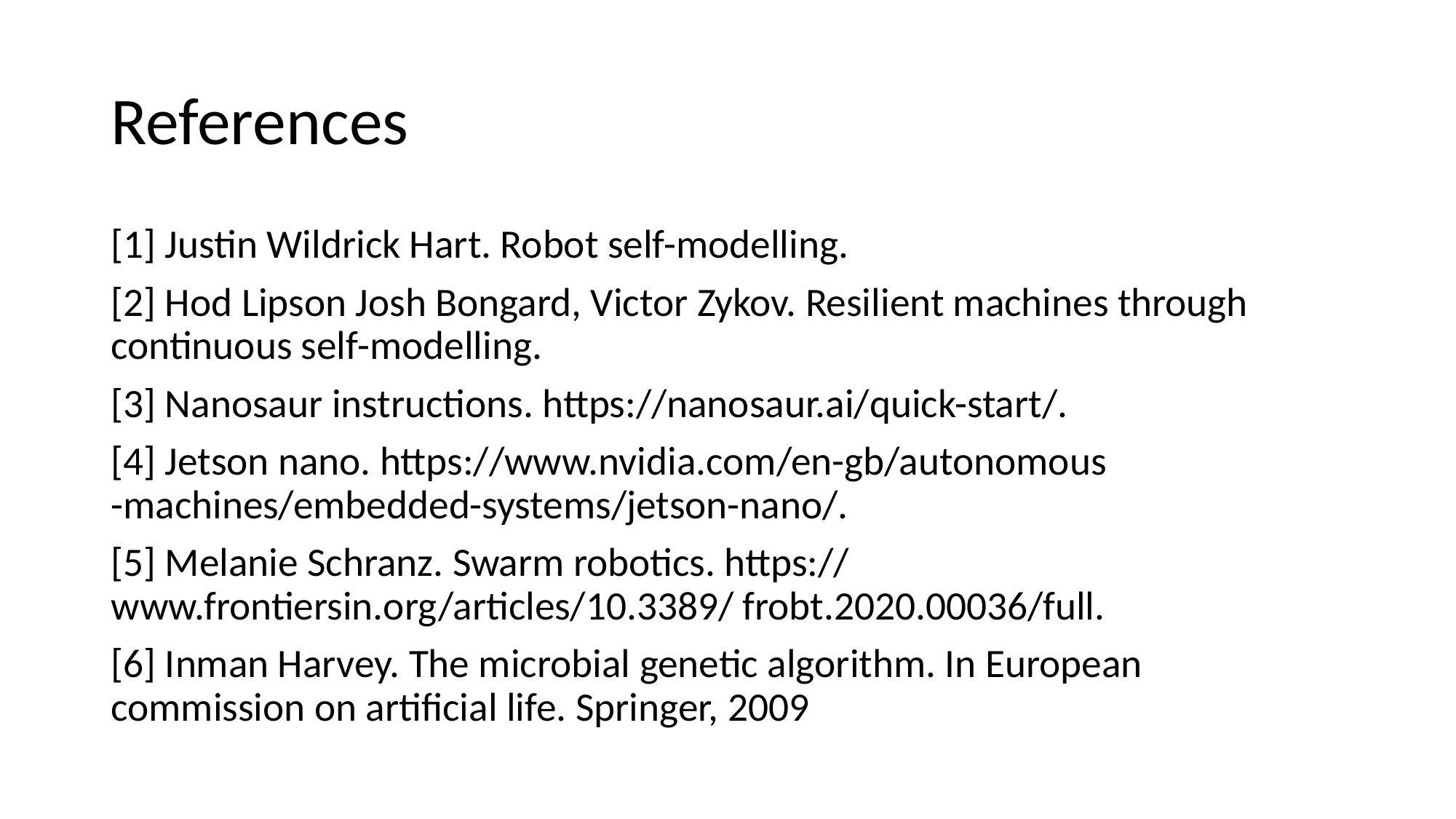

# References
[1] Justin Wildrick Hart. Robot self-modelling.
[2] Hod Lipson Josh Bongard, Victor Zykov. Resilient machines through continuous self-modelling.
[3] Nanosaur instructions. https://nanosaur.ai/quick-start/.
[4] Jetson nano. https://www.nvidia.com/en-gb/autonomous -machines/embedded-systems/jetson-nano/.
[5] Melanie Schranz. Swarm robotics. https:// www.frontiersin.org/articles/10.3389/ frobt.2020.00036/full.
[6] Inman Harvey. The microbial genetic algorithm. In European commission on artificial life. Springer, 2009